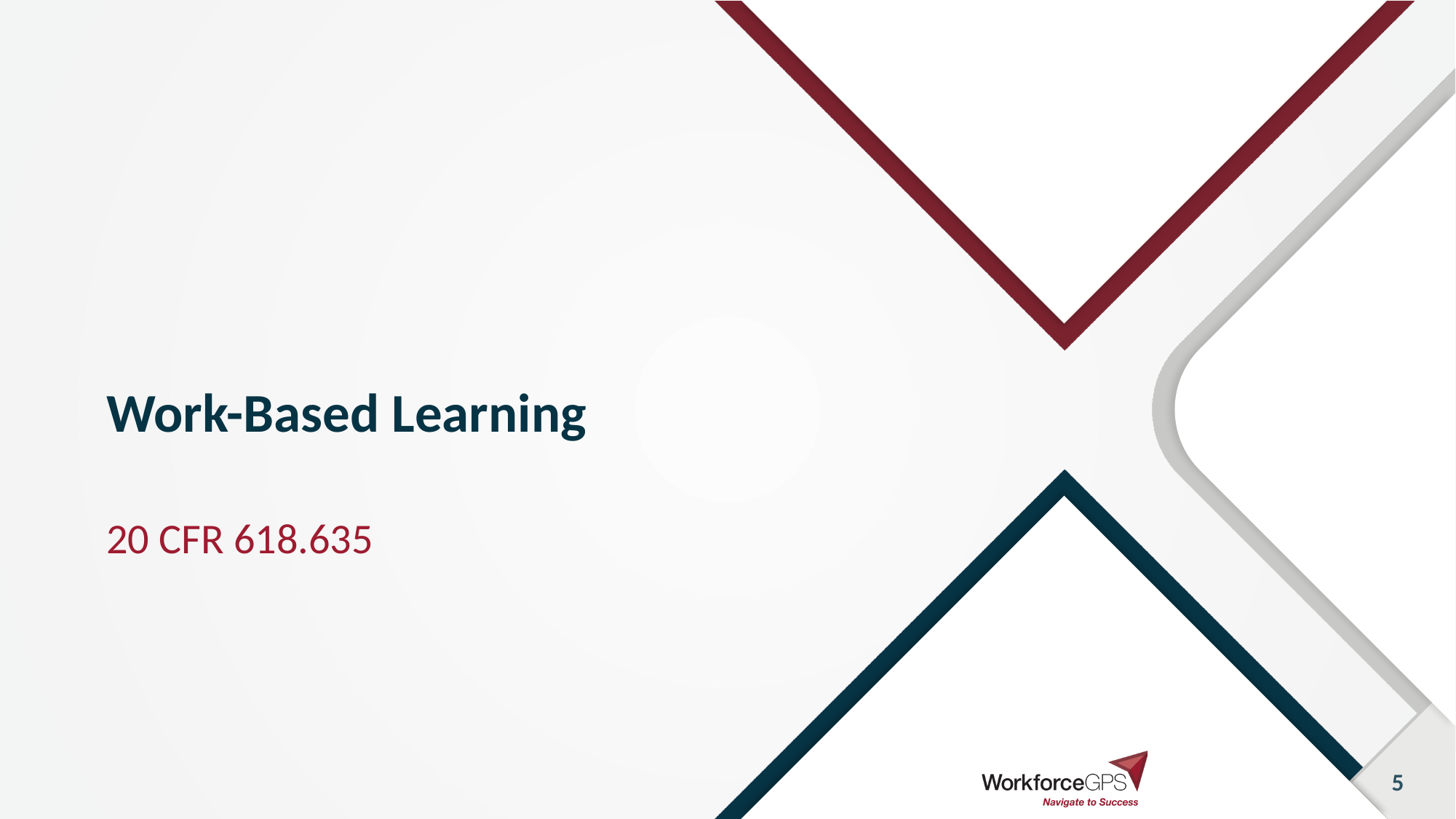

# Work-Based Learning
20 CFR 618.635
5